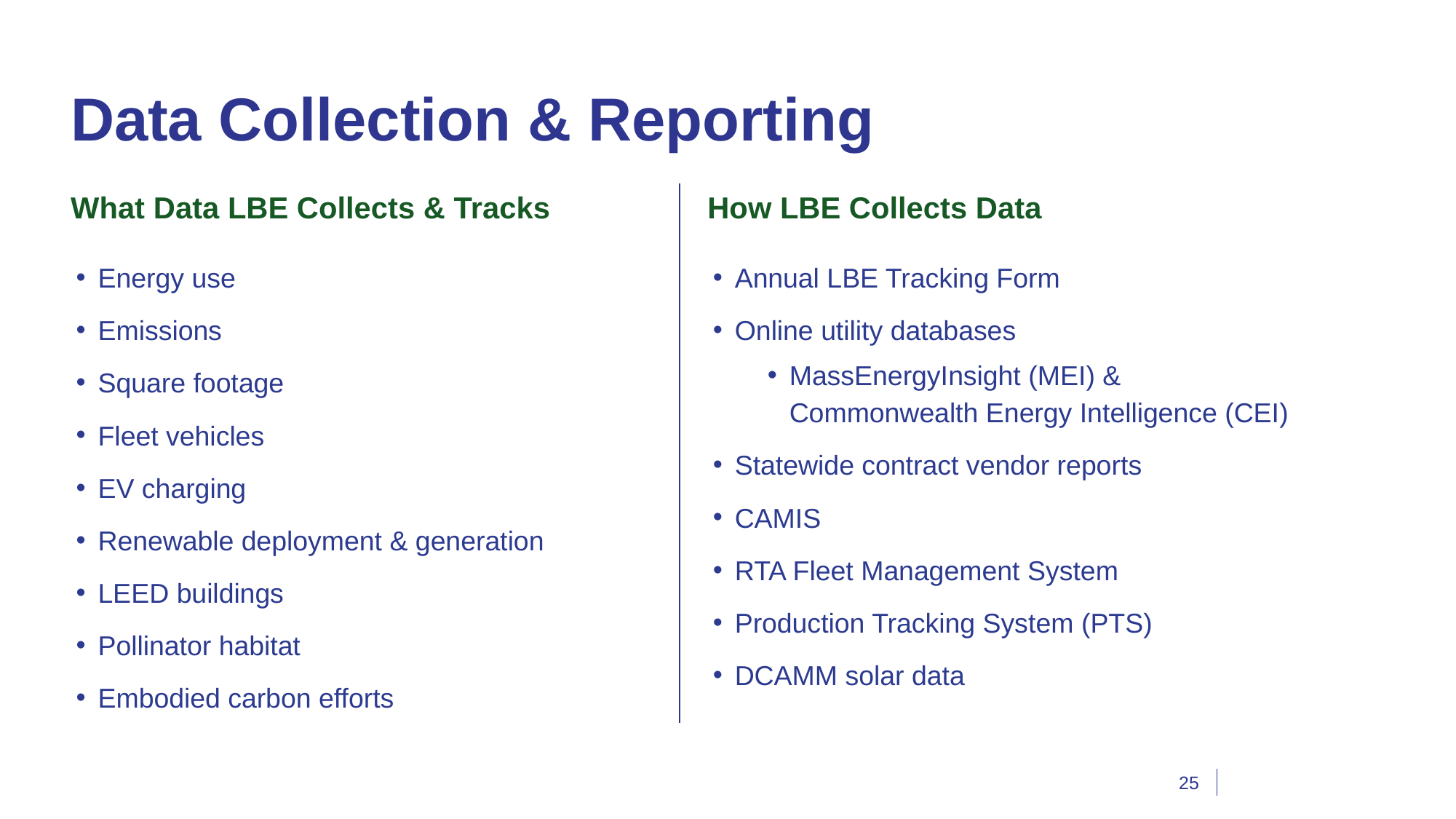

# Data Collection & Reporting
How LBE Collects Data
What Data LBE Collects & Tracks
Energy use
Emissions
Square footage
Fleet vehicles
EV charging
Renewable deployment & generation
LEED buildings
Pollinator habitat
Embodied carbon efforts
Annual LBE Tracking Form
Online utility databases
MassEnergyInsight (MEI) &
Commonwealth Energy Intelligence (CEI)
Statewide contract vendor reports
CAMIS
RTA Fleet Management System
Production Tracking System (PTS)
DCAMM solar data